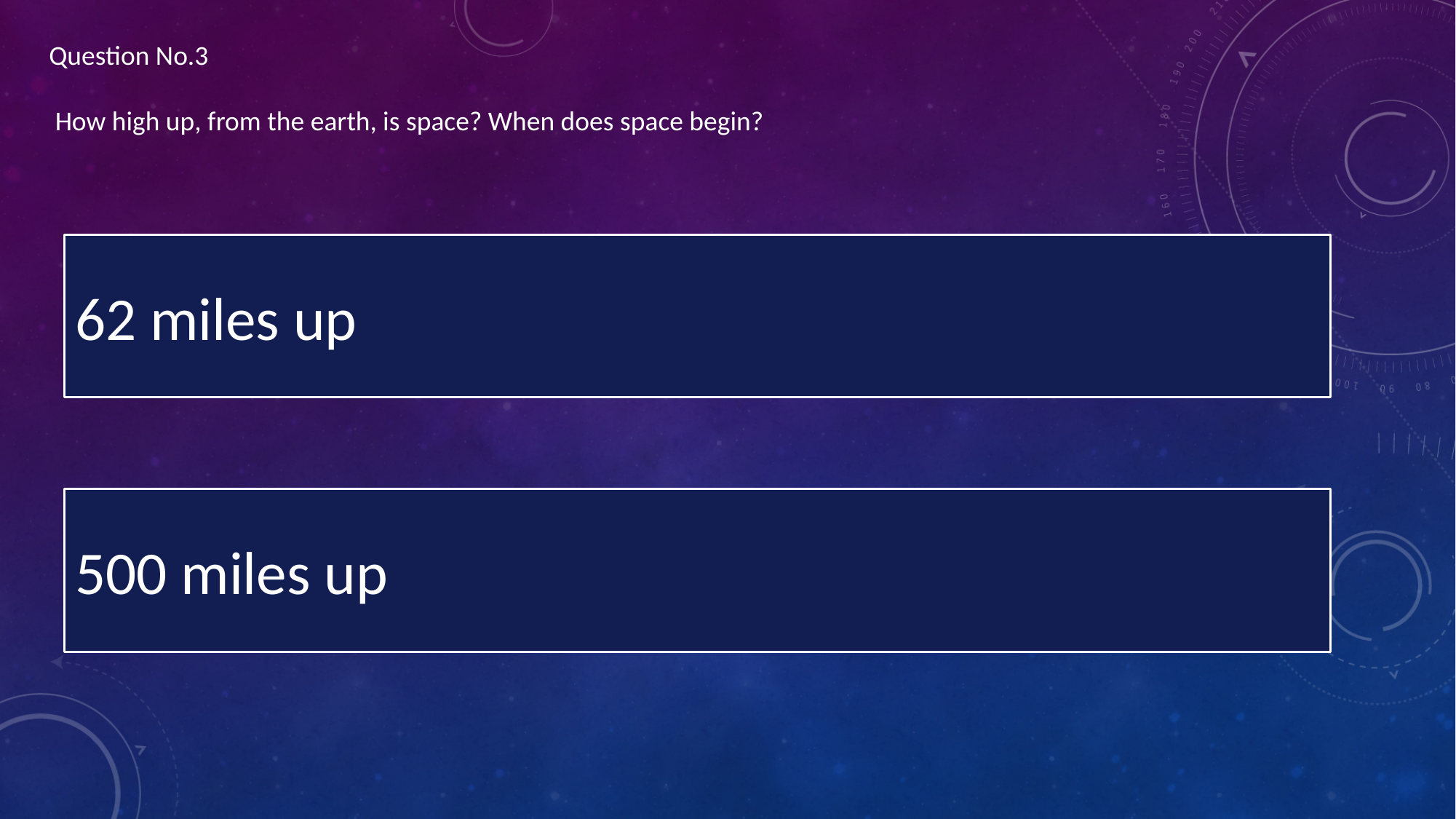

Question No.3

 How high up, from the earth, is space? When does space begin?
62 miles up
500 miles up